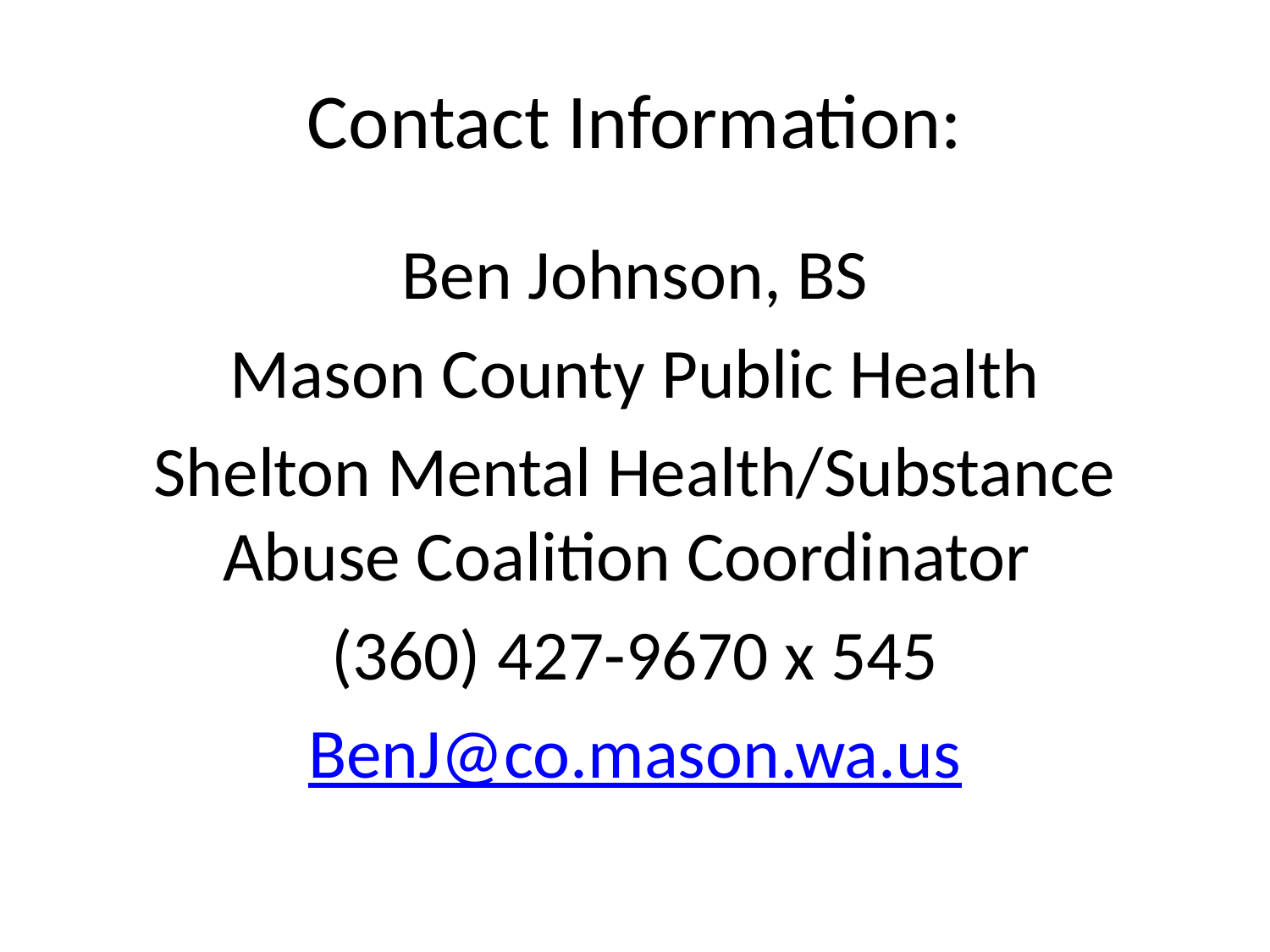

# Contact Information:
Ben Johnson, BS
Mason County Public Health
Shelton Mental Health/Substance Abuse Coalition Coordinator
(360) 427-9670 x 545
BenJ@co.mason.wa.us